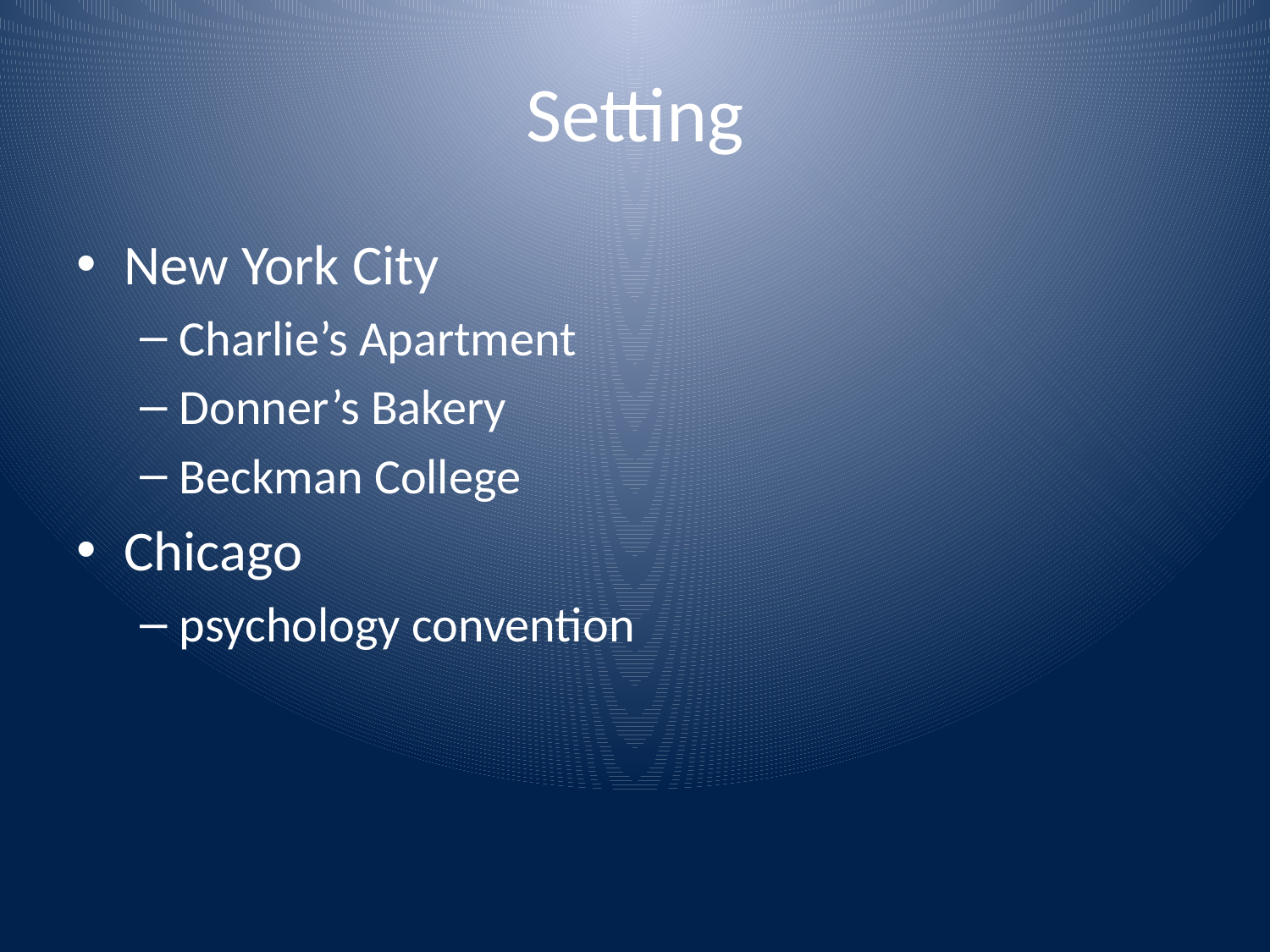

# Setting
New York City
Charlie’s Apartment
Donner’s Bakery
Beckman College
Chicago
psychology convention